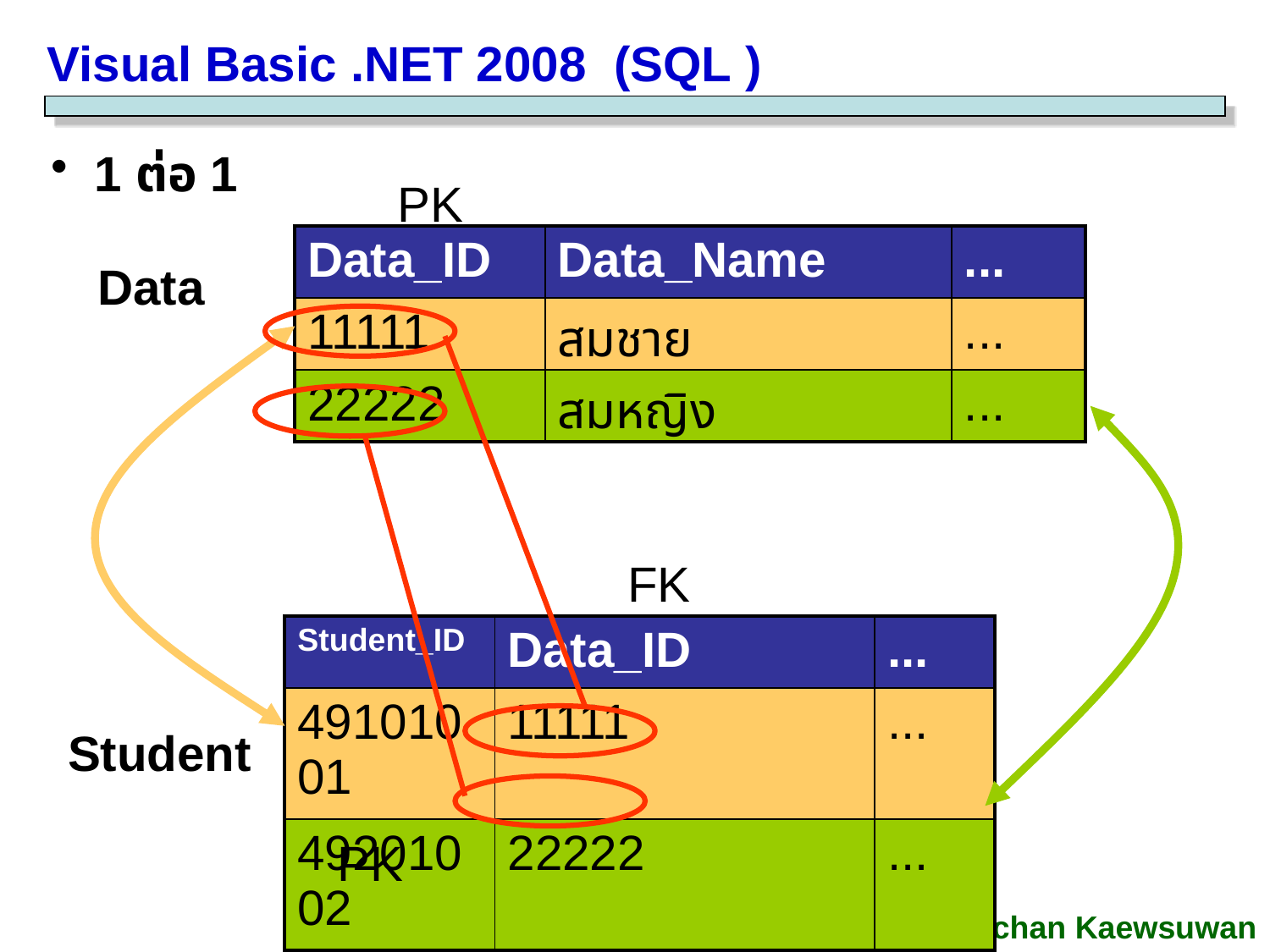

Visual Basic .NET 2008  (SQL )

 1 ต่อ 1
PK
| Data\_ID | Data\_Name | ... |
| --- | --- | --- |
| 11111 | สมชาย | ... |
| 22222 | สมหญิง | ... |
Data

FK
| Student\_ID | Data\_ID | ... |
| --- | --- | --- |
| 49101001 | 11111 | ... |
| 49201002 | 22222 | ... |

Student

PK
Create by . Suwitchan Kaewsuwan